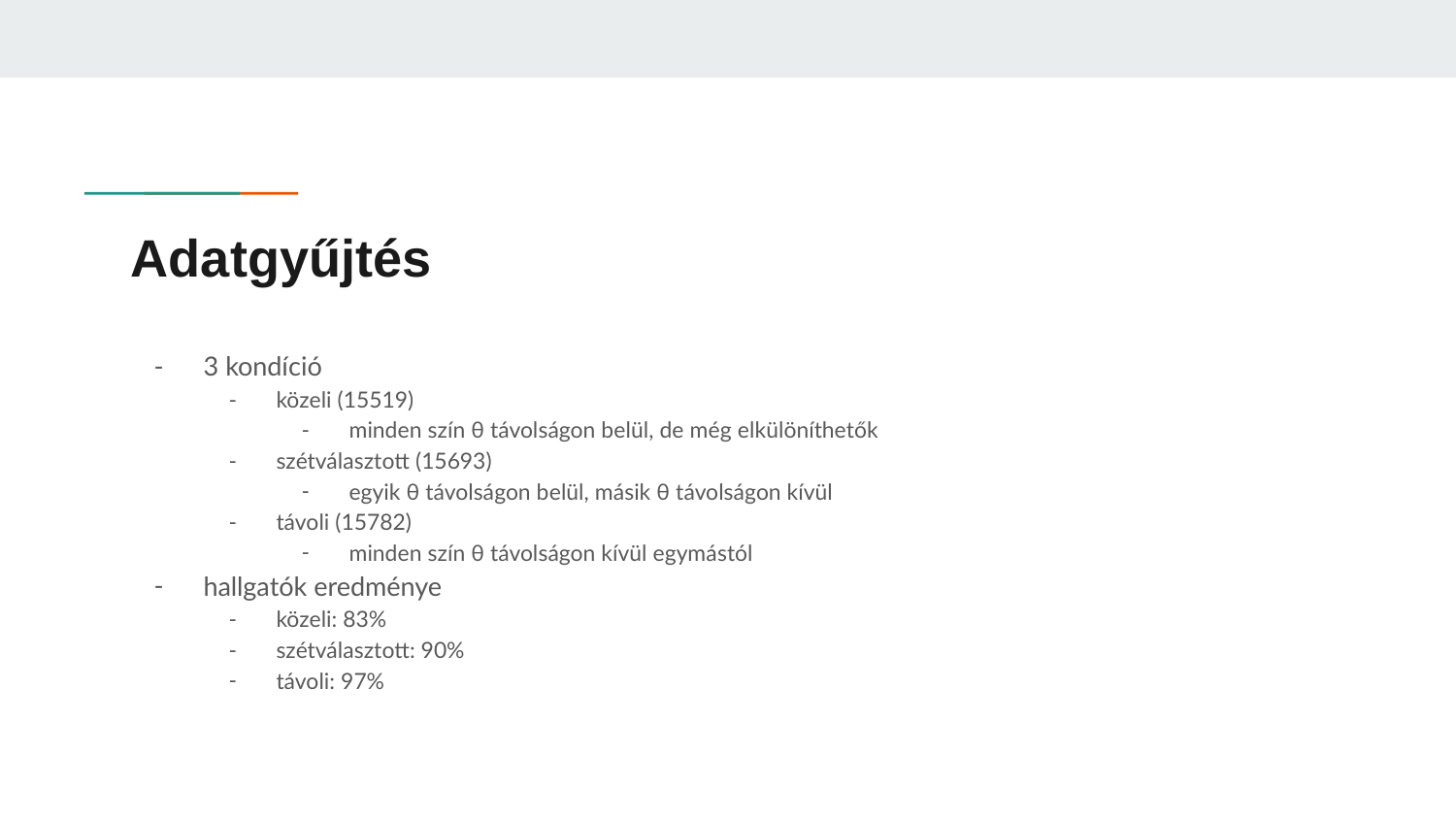

# Adatgyűjtés
3 kondíció
közeli (15519)
minden szín θ távolságon belül, de még elkülöníthetők
szétválasztott (15693)
egyik θ távolságon belül, másik θ távolságon kívül
távoli (15782)
minden szín θ távolságon kívül egymástól
hallgatók eredménye
közeli: 83%
szétválasztott: 90%
távoli: 97%